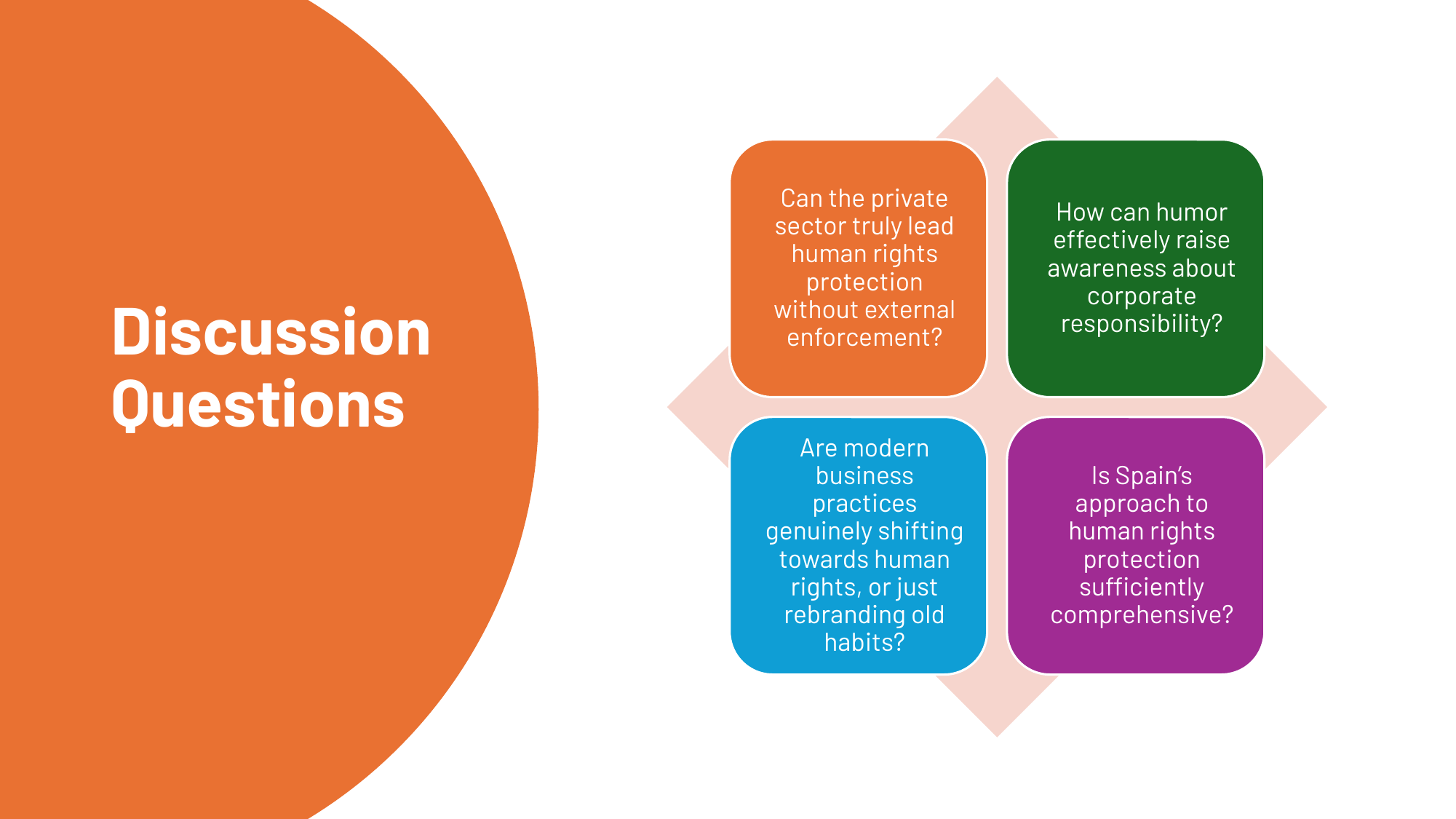

Can the private sector truly lead human rights protection without external enforcement?
How can humor effectively raise awareness about corporate responsibility?
Are modern business practices genuinely shifting towards human rights, or just rebranding old habits?
Is Spain’s approach to human rights protection sufficiently comprehensive?
# Discussion Questions